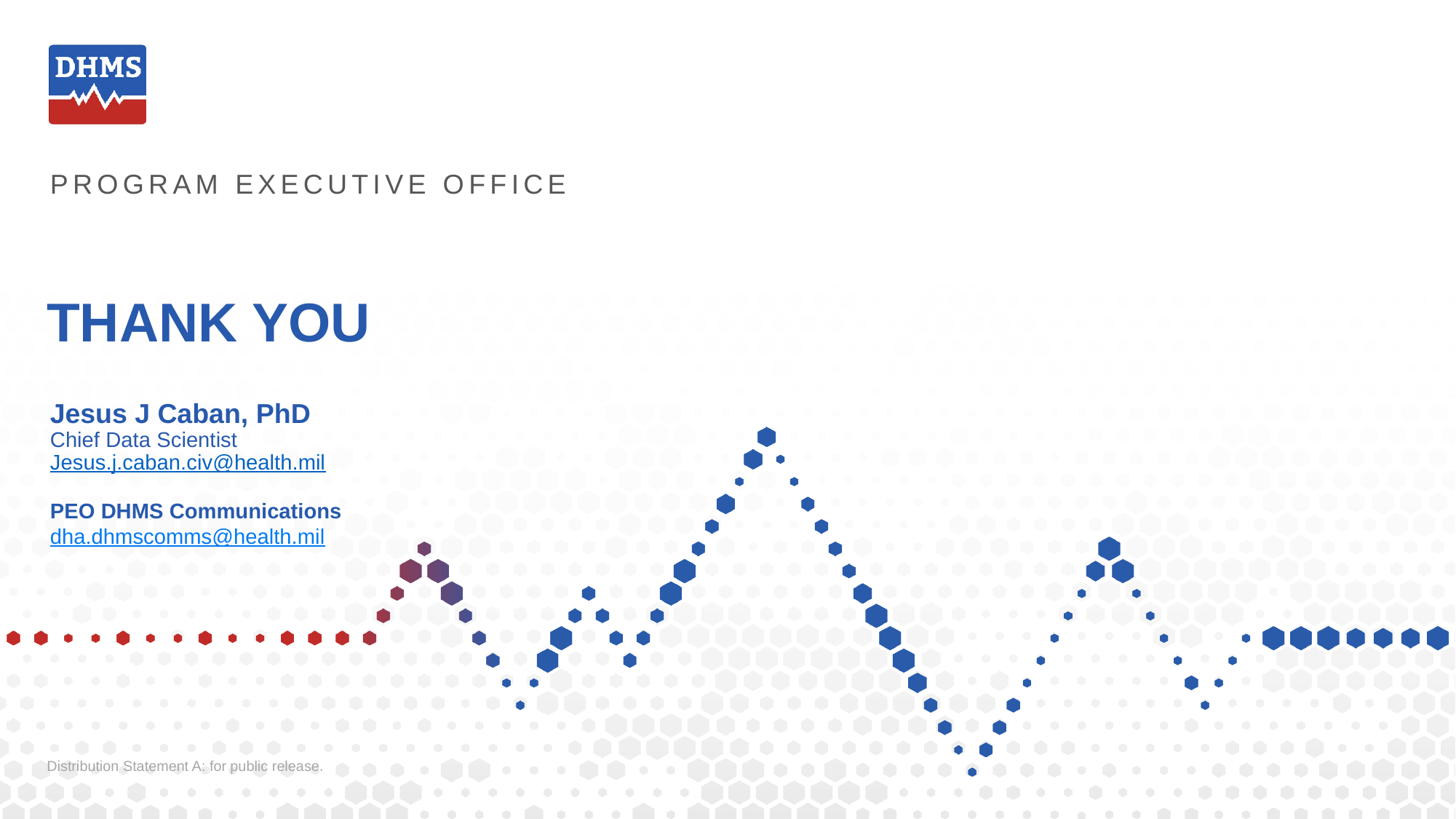

PROGRAM EXECUTIVE OFFICE
# THANK YOU
Jesus J Caban, PhD
Chief Data Scientist
Jesus.j.caban.civ@health.mil

PEO DHMS Communications
dha.dhmscomms@health.mil

Distribution Statement A: for public release.